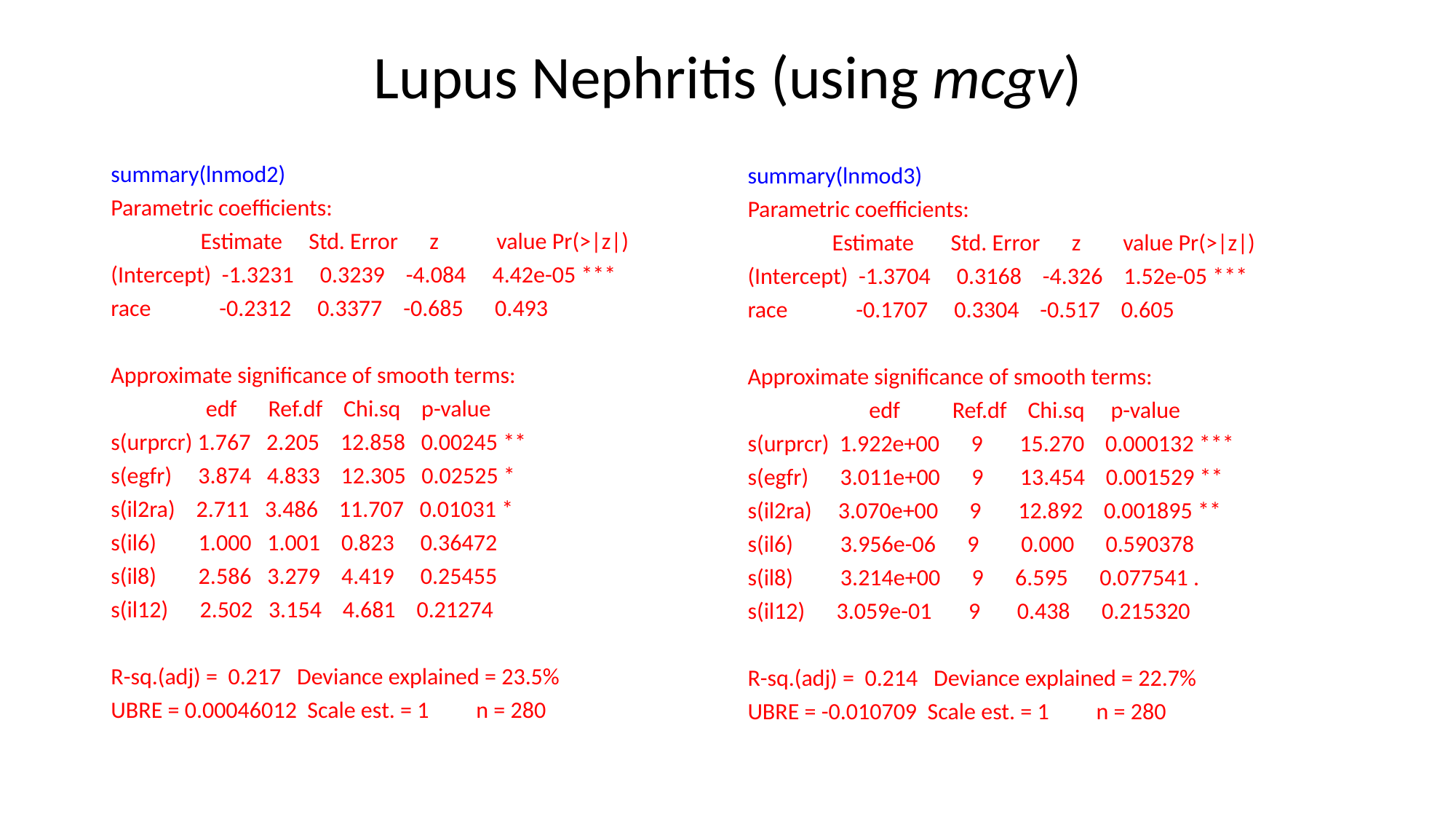

# Lupus Nephritis (using mcgv)
summary(lnmod2)
Parametric coefficients:
                 Estimate     Std. Error      z           value Pr(>|z|)
(Intercept)  -1.3231     0.3239    -4.084     4.42e-05 ***
race             -0.2312     0.3377    -0.685      0.493

Approximate significance of smooth terms:
                  edf      Ref.df    Chi.sq    p-value
s(urprcr) 1.767   2.205    12.858   0.00245 **
s(egfr)     3.874   4.833    12.305   0.02525 *
s(il2ra)    2.711   3.486    11.707   0.01031 *
s(il6)        1.000   1.001    0.823     0.36472
s(il8)        2.586   3.279    4.419     0.25455
s(il12)      2.502   3.154    4.681    0.21274

R-sq.(adj) =  0.217   Deviance explained = 23.5%
UBRE = 0.00046012  Scale est. = 1         n = 280
summary(lnmod3)
Parametric coefficients:
                Estimate       Std. Error      z        value Pr(>|z|)
(Intercept)  -1.3704     0.3168    -4.326    1.52e-05 ***
race             -0.1707     0.3304    -0.517    0.605

Approximate significance of smooth terms:
                       edf          Ref.df    Chi.sq     p-value
s(urprcr)  1.922e+00      9       15.270    0.000132 ***
s(egfr)      3.011e+00      9       13.454    0.001529 **
s(il2ra)     3.070e+00      9       12.892    0.001895 **
s(il6)         3.956e-06      9        0.000      0.590378
s(il8)         3.214e+00      9      6.595      0.077541 .
s(il12)      3.059e-01       9       0.438      0.215320

R-sq.(adj) =  0.214   Deviance explained = 22.7%
UBRE = -0.010709  Scale est. = 1         n = 280